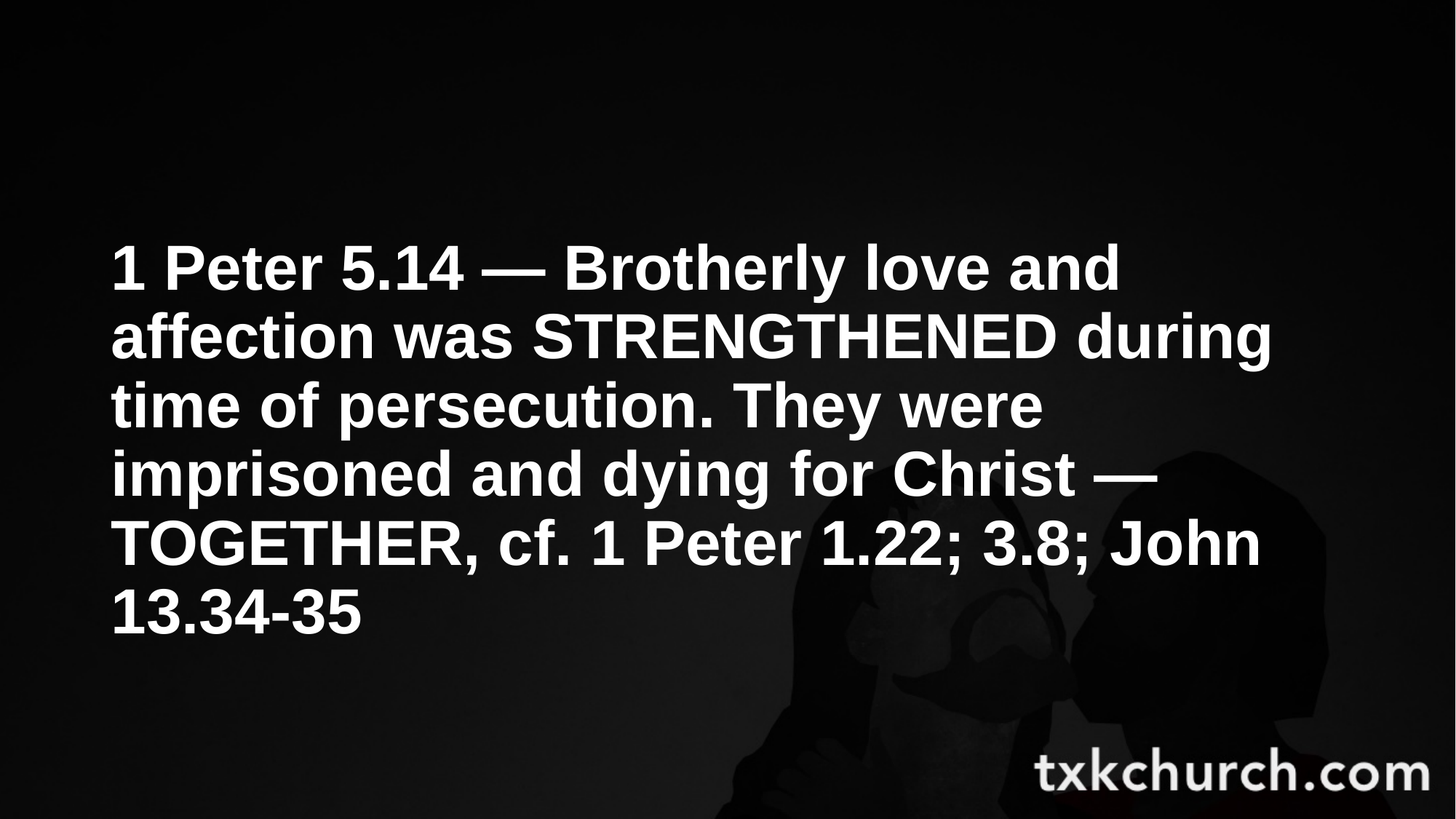

1 Peter 5.14 — Brotherly love and affection was STRENGTHENED during time of persecution. They were imprisoned and dying for Christ — TOGETHER, cf. 1 Peter 1.22; 3.8; John 13.34-35